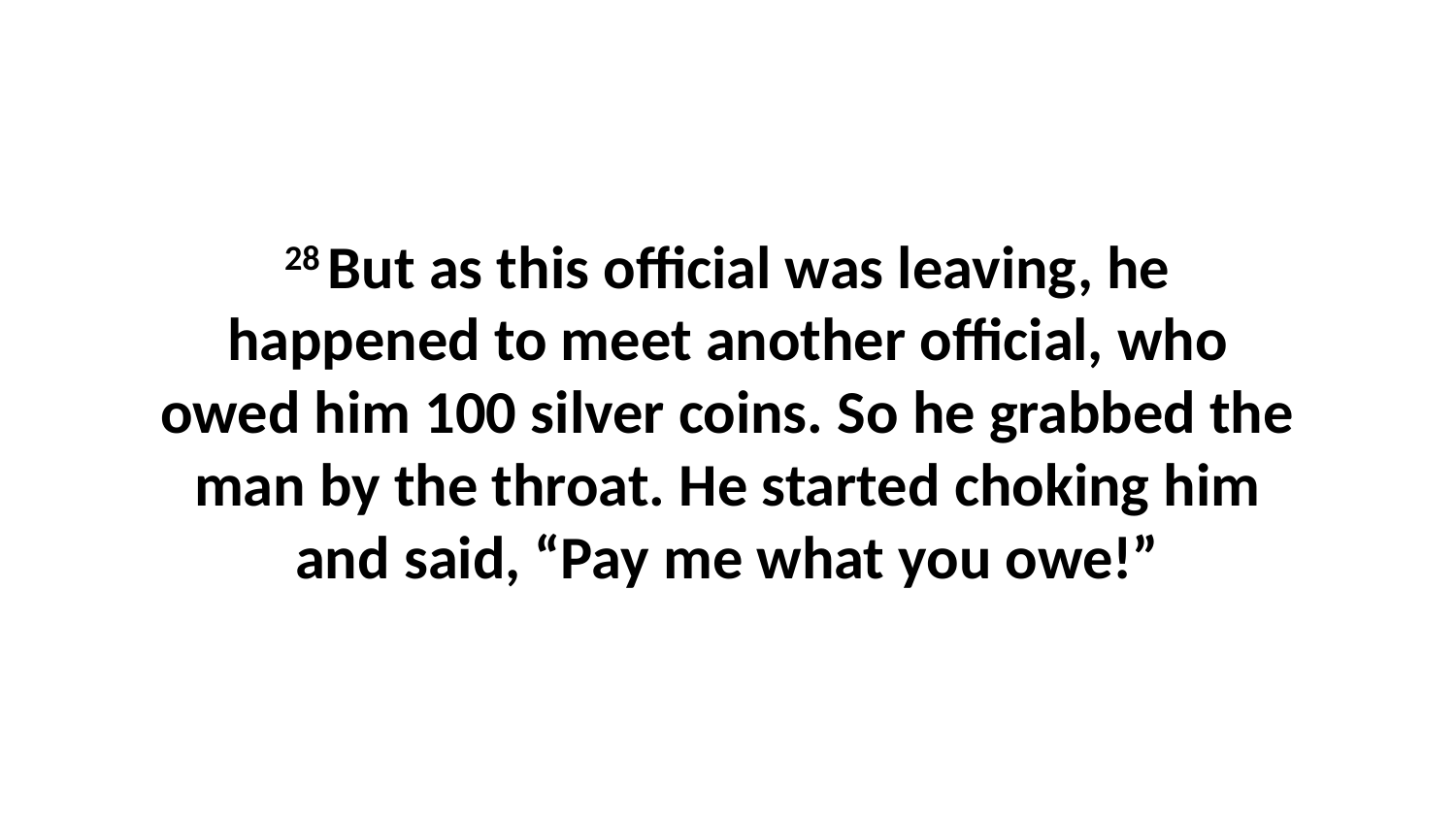

28 But as this official was leaving, he happened to meet another official, who owed him 100 silver coins. So he grabbed the man by the throat. He started choking him and said, “Pay me what you owe!”